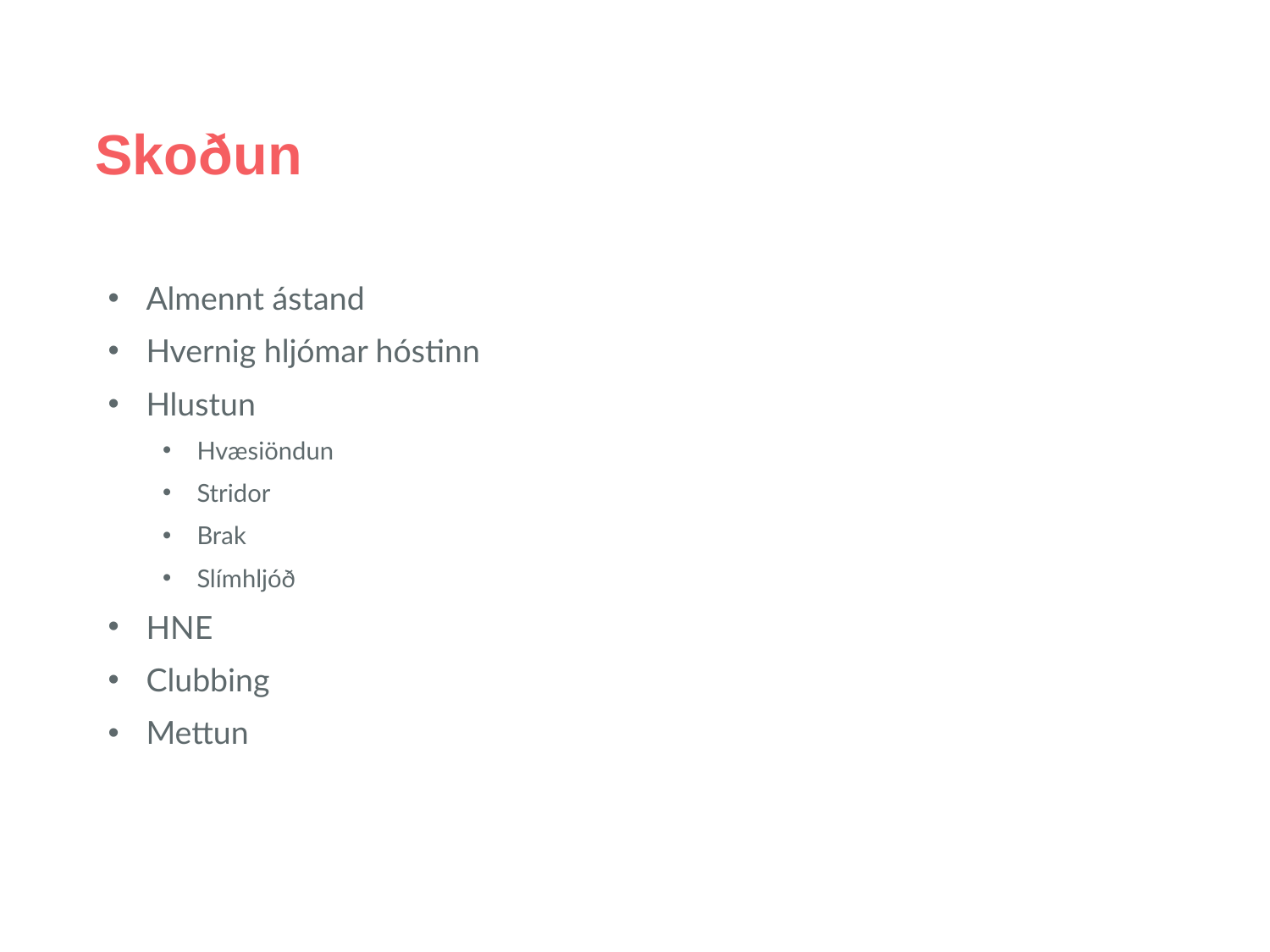

# Skoðun
Almennt ástand
Hvernig hljómar hóstinn
Hlustun
Hvæsiöndun
Stridor
Brak
Slímhljóð
HNE
Clubbing
Mettun